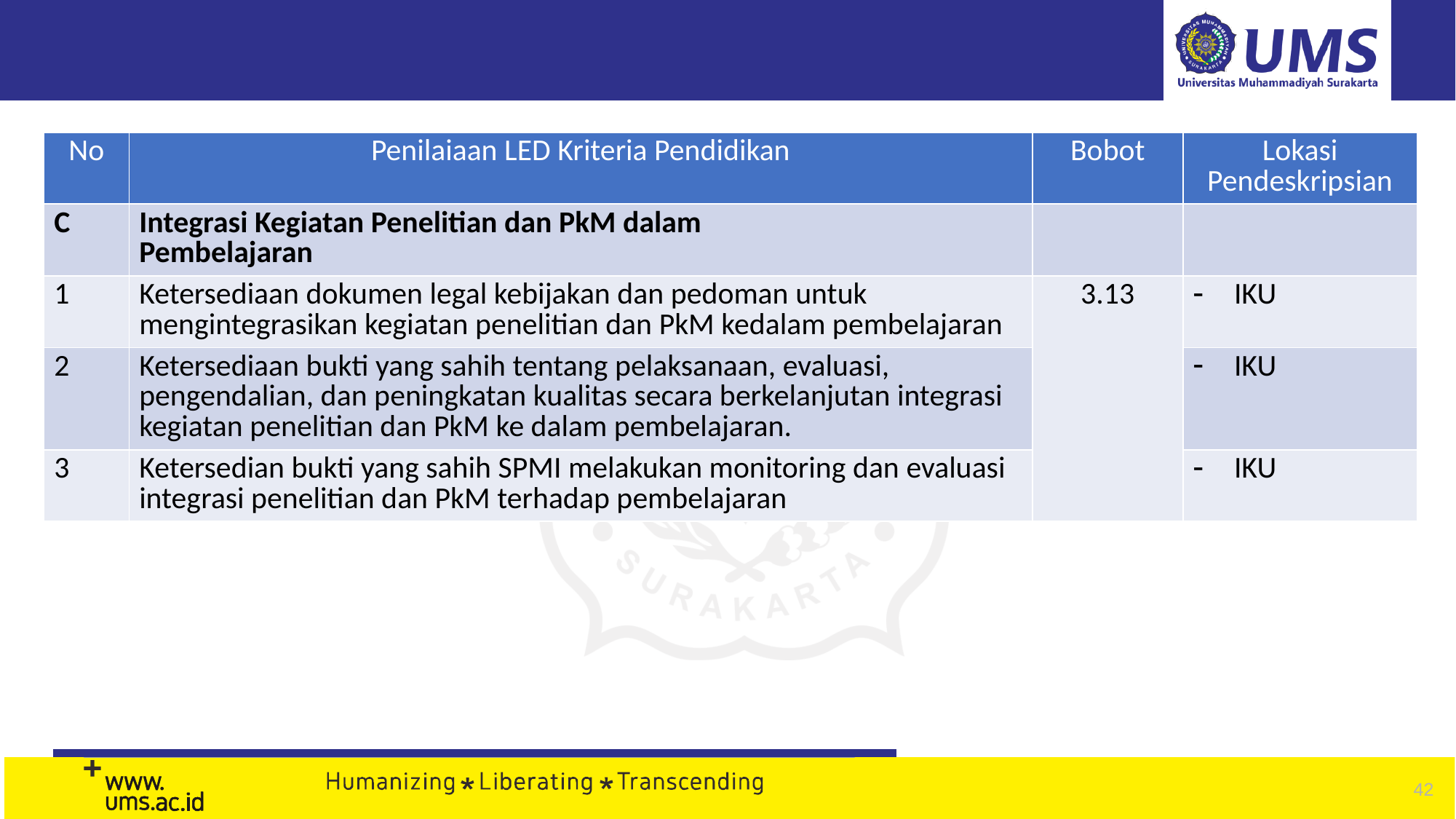

#
| No | Penilaiaan LED Kriteria Pendidikan | Bobot | Lokasi Pendeskripsian |
| --- | --- | --- | --- |
| C | Integrasi Kegiatan Penelitian dan PkM dalam Pembelajaran |  |  |
| 1 | Ketersediaan dokumen legal kebijakan dan pedoman untuk mengintegrasikan kegiatan penelitian dan PkM kedalam pembelajaran | 3.13 | IKU |
| 2 | Ketersediaan bukti yang sahih tentang pelaksanaan, evaluasi, pengendalian, dan peningkatan kualitas secara berkelanjutan integrasi kegiatan penelitian dan PkM ke dalam pembelajaran. |  | IKU |
| 3 | Ketersedian bukti yang sahih SPMI melakukan monitoring dan evaluasi integrasi penelitian dan PkM terhadap pembelajaran |  | IKU |
42